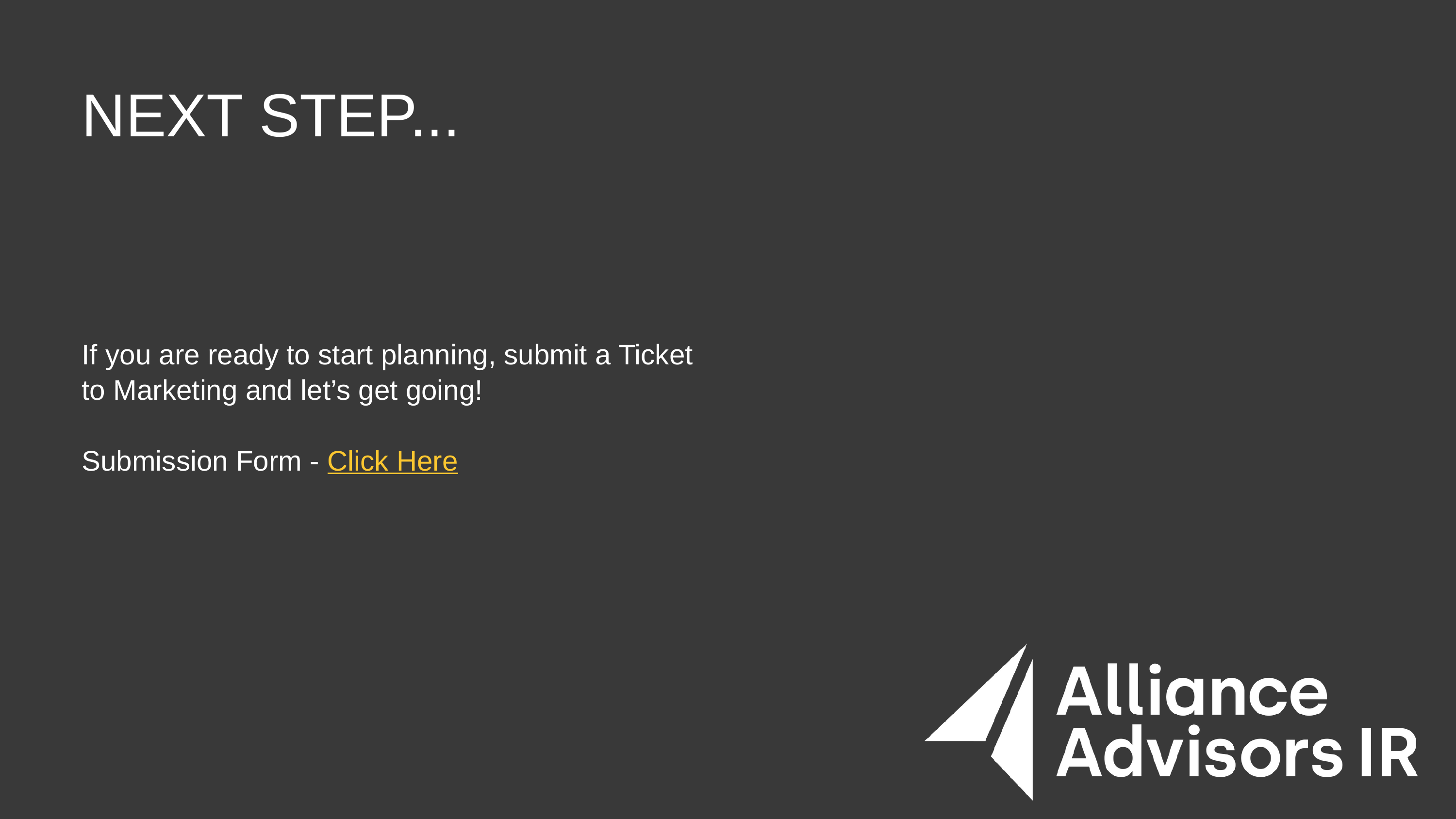

NEXT STEP...
If you are ready to start planning, submit a Ticket to Marketing and let’s get going!

Submission Form - Click Here